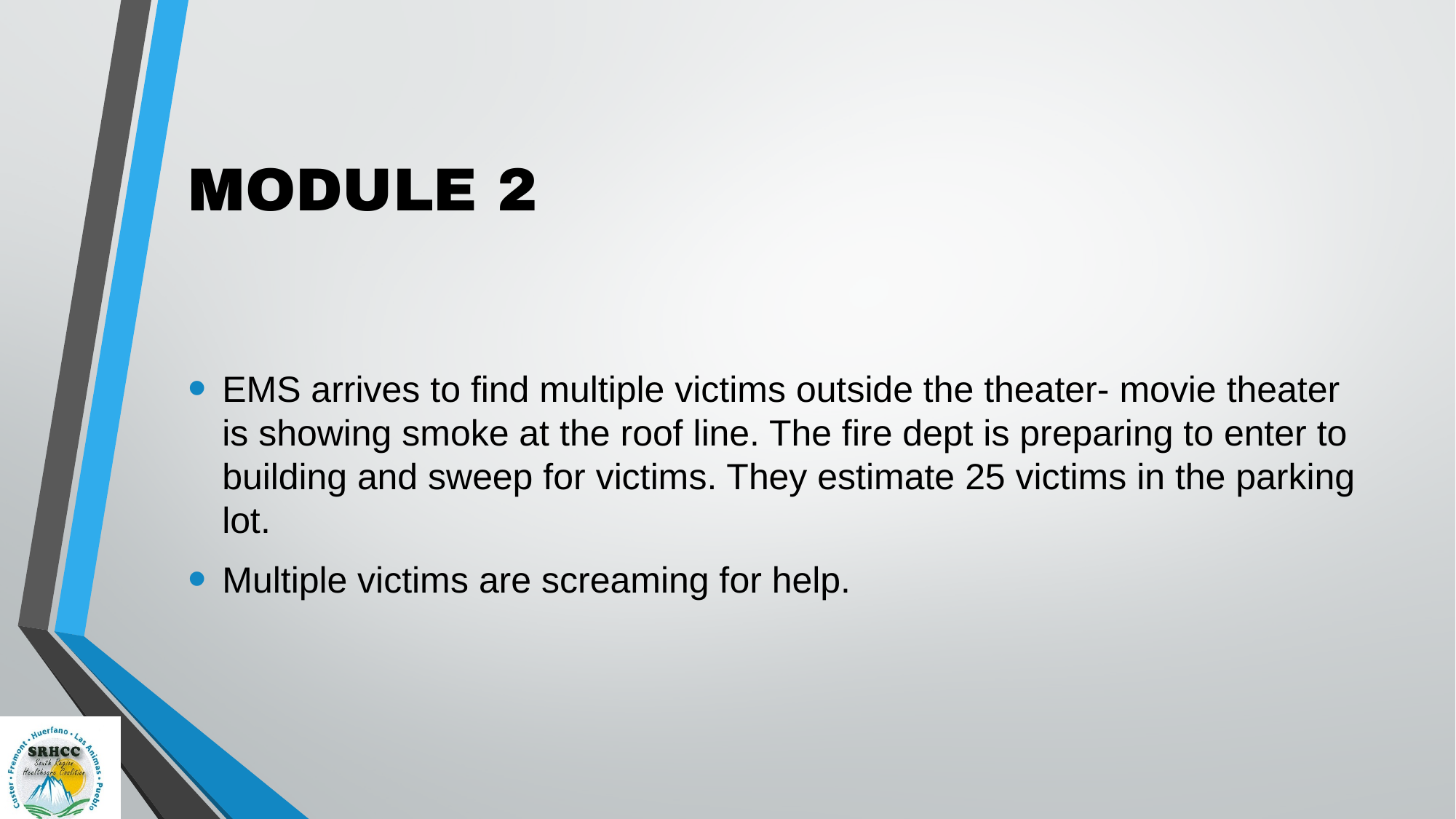

# MODULE 2
EMS arrives to find multiple victims outside the theater- movie theater is showing smoke at the roof line. The fire dept is preparing to enter to building and sweep for victims. They estimate 25 victims in the parking lot.
Multiple victims are screaming for help.